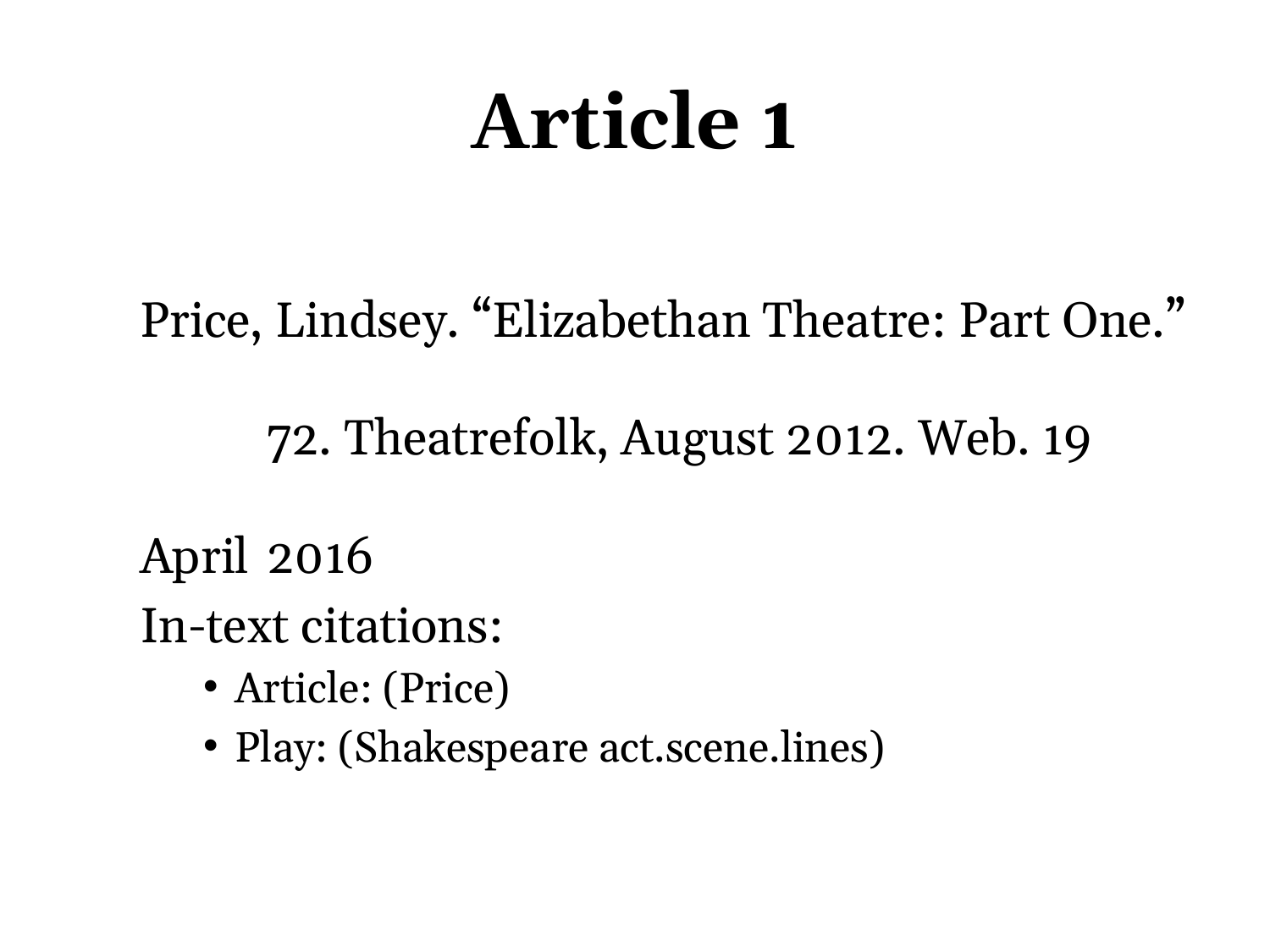

# Article 1
Price, Lindsey. “Elizabethan Theatre: Part One.” 	72. Theatrefolk, August 2012. Web. 19 April 	2016
In-text citations:
Article: (Price)
Play: (Shakespeare act.scene.lines)